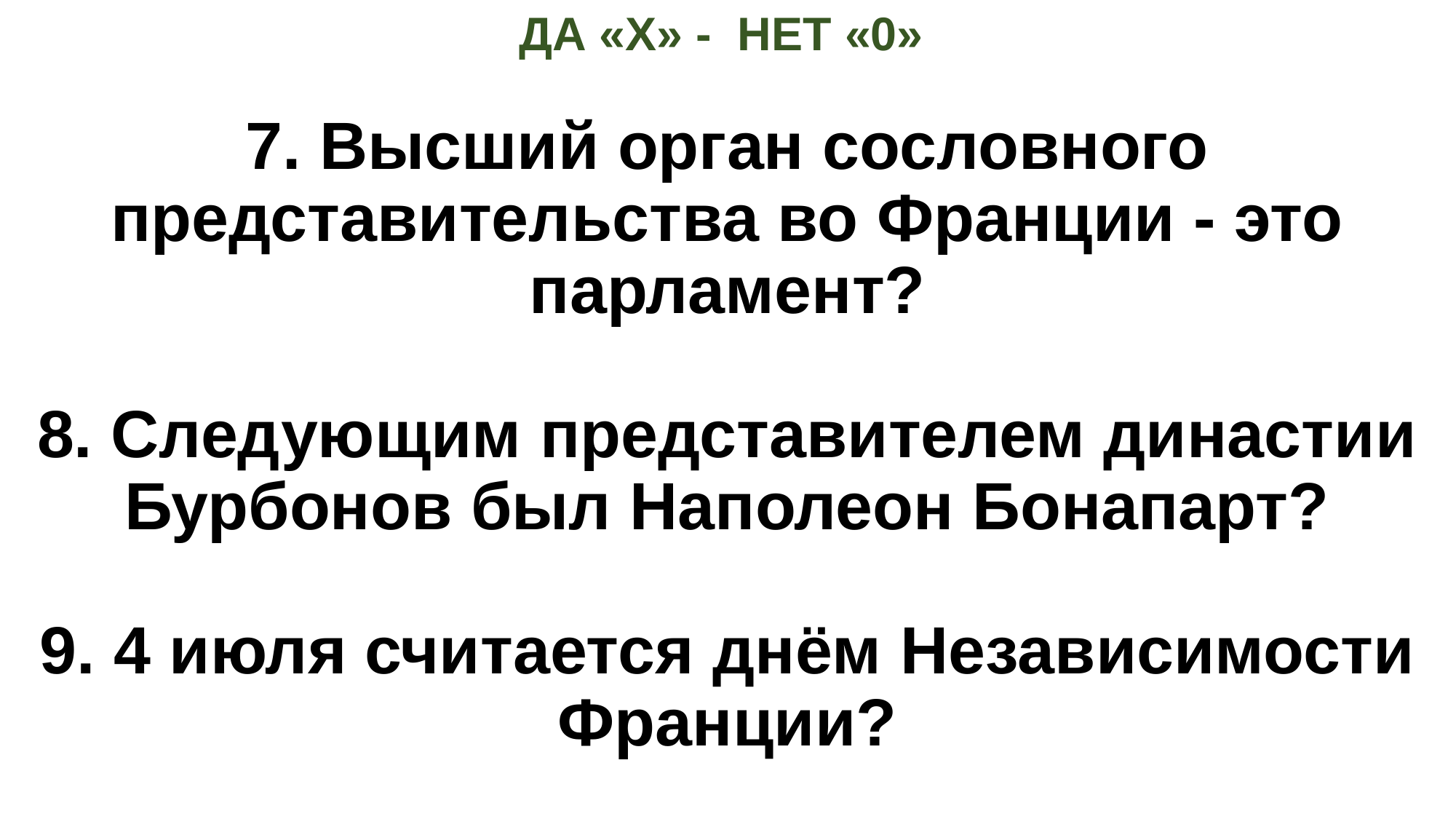

# ДА «Х» -  НЕТ «0» 7. Высший орган сословного представительства во Франции - это парламент? 8. Следующим представителем династии Бурбонов был Наполеон Бонапарт? 9. 4 июля считается днём Независимости Франции?